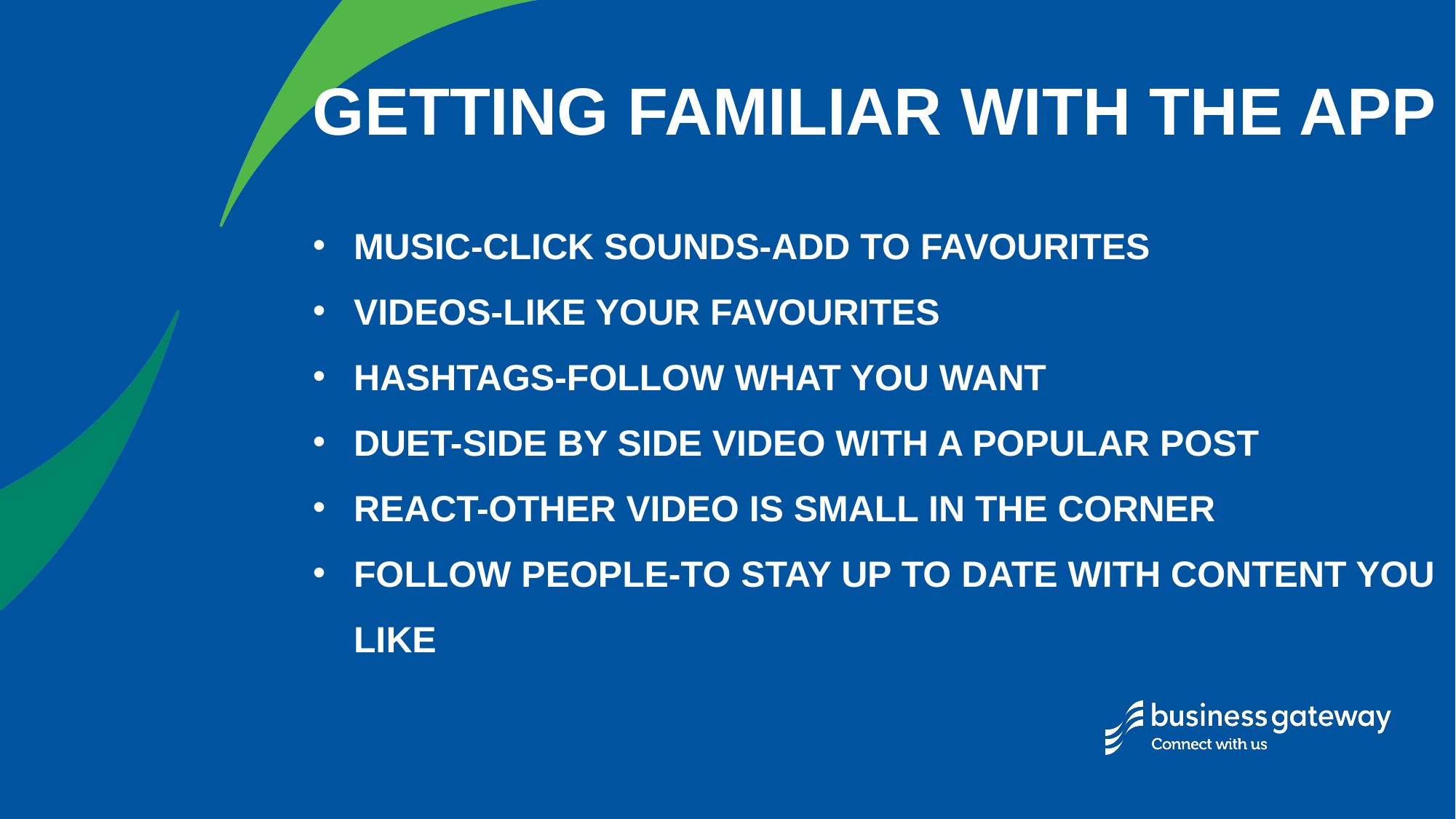

GETTING FAMILIAR WITH THE APP

MUSIC-CLICK SOUNDS-ADD TO FAVOURITES
VIDEOS-LIKE YOUR FAVOURITES
HASHTAGS-FOLLOW WHAT YOU WANT
DUET-SIDE BY SIDE VIDEO WITH A POPULAR POST
REACT-OTHER VIDEO IS SMALL IN THE CORNER
FOLLOW PEOPLE-TO STAY UP TO DATE WITH CONTENT YOU LIKE